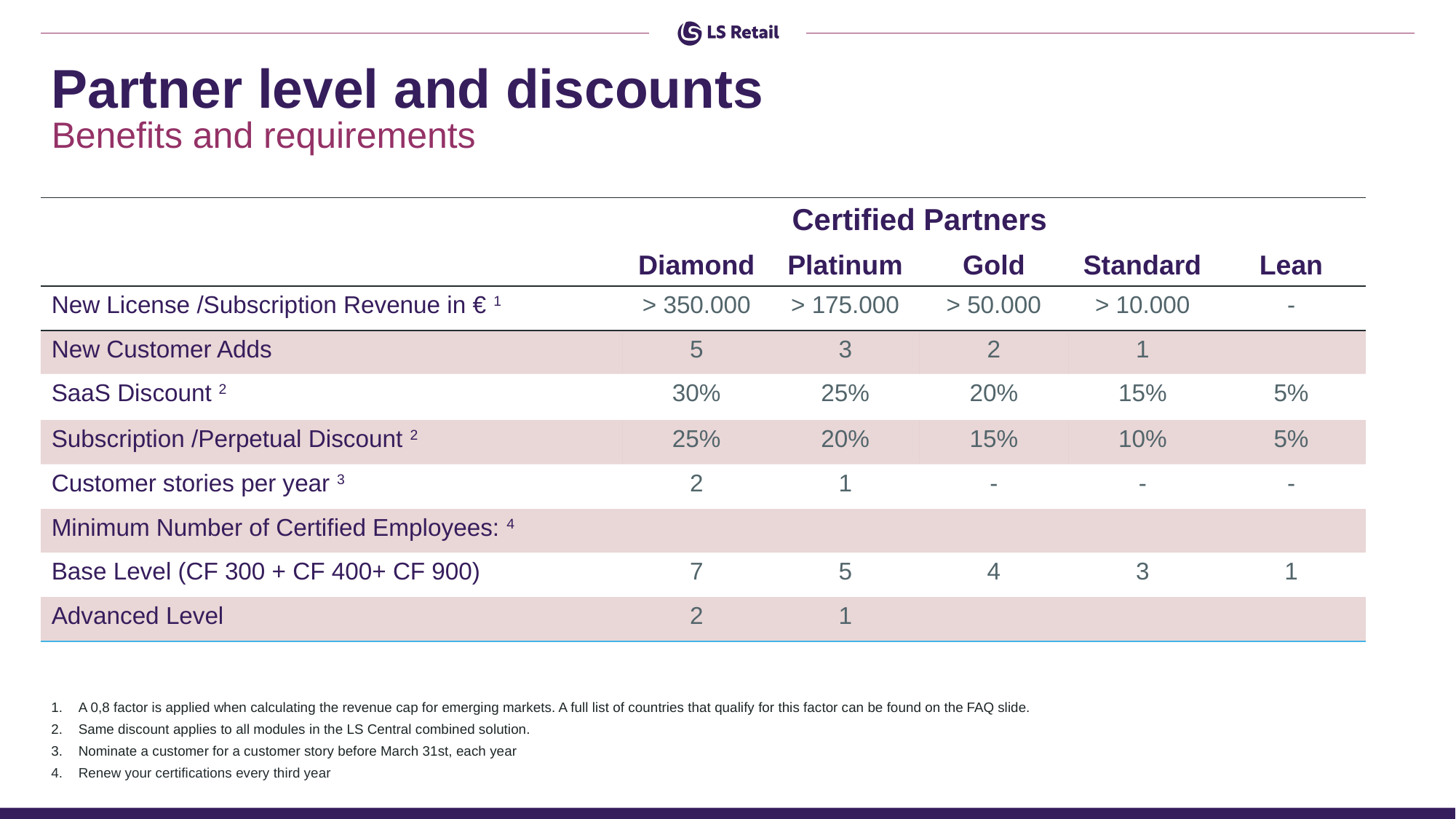

# Partner level and discounts Benefits and requirements
|  | Certified Partners |  |  |  | Lean |
| --- | --- | --- | --- | --- | --- |
|  | Diamond | Platinum | Gold | Standard |  |
| New License /Subscription Revenue in € 1 | > 350.000 | > 175.000 | > 50.000 | > 10.000 | - |
| New Customer Adds | 5 | 3 | 2 | 1 |  |
| SaaS Discount 2 | 30% | 25% | 20% | 15% | 5% |
| Subscription /Perpetual Discount 2 | 25% | 20% | 15% | 10% | 5% |
| Customer stories per year 3 | 2 | 1 | - | - | - |
| Minimum Number of Certified Employees: 4 |  |  |  |  |  |
| Base Level (CF 300 + CF 400+ CF 900) | 7 | 5 | 4 | 3 | 1 |
| Advanced Level | 2 | 1 |  |  |  |
A 0,8 factor is applied when calculating the revenue cap for emerging markets. A full list of countries that qualify for this factor can be found on the FAQ slide.
Same discount applies to all modules in the LS Central combined solution.
Nominate a customer for a customer story before March 31st, each year
Renew your certifications every third year